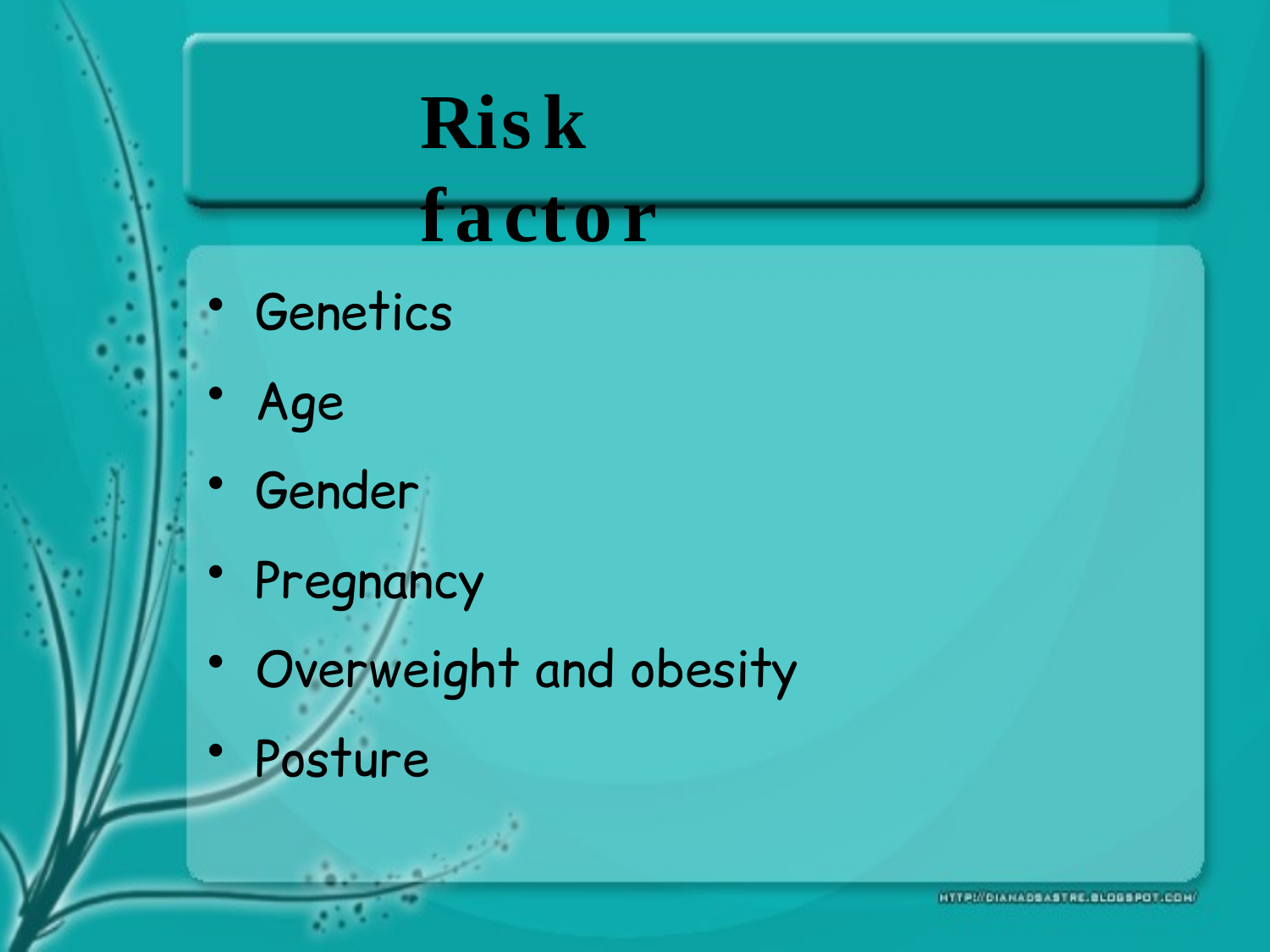

# Risk	factor
Genetics
Age
Gender
Pregnancy
Overweight and obesity
Posture